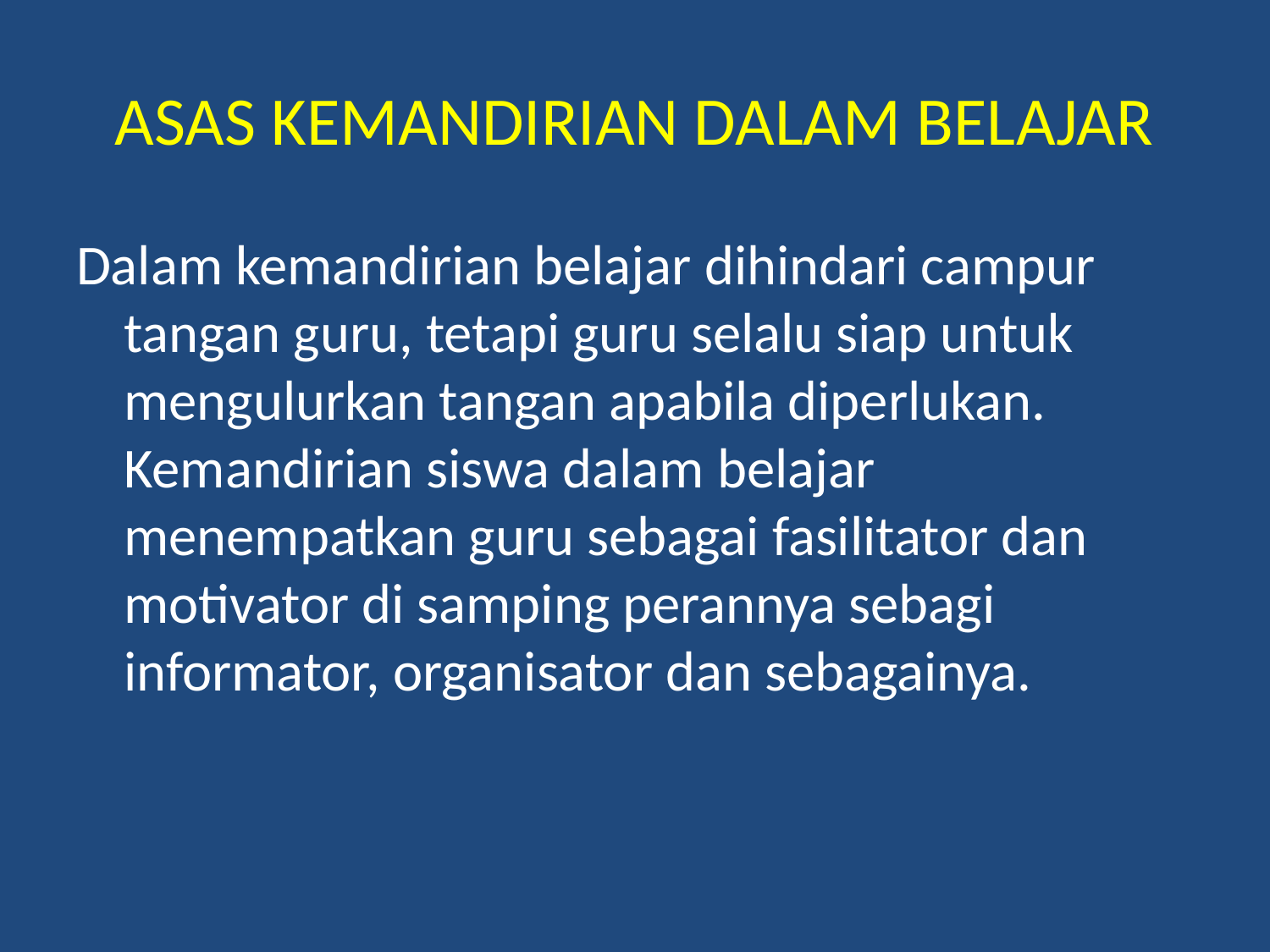

# ASAS KEMANDIRIAN DALAM BELAJAR
Dalam kemandirian belajar dihindari campur tangan guru, tetapi guru selalu siap untuk mengulurkan tangan apabila diperlukan. Kemandirian siswa dalam belajar menempatkan guru sebagai fasilitator dan motivator di samping perannya sebagi informator, organisator dan sebagainya.